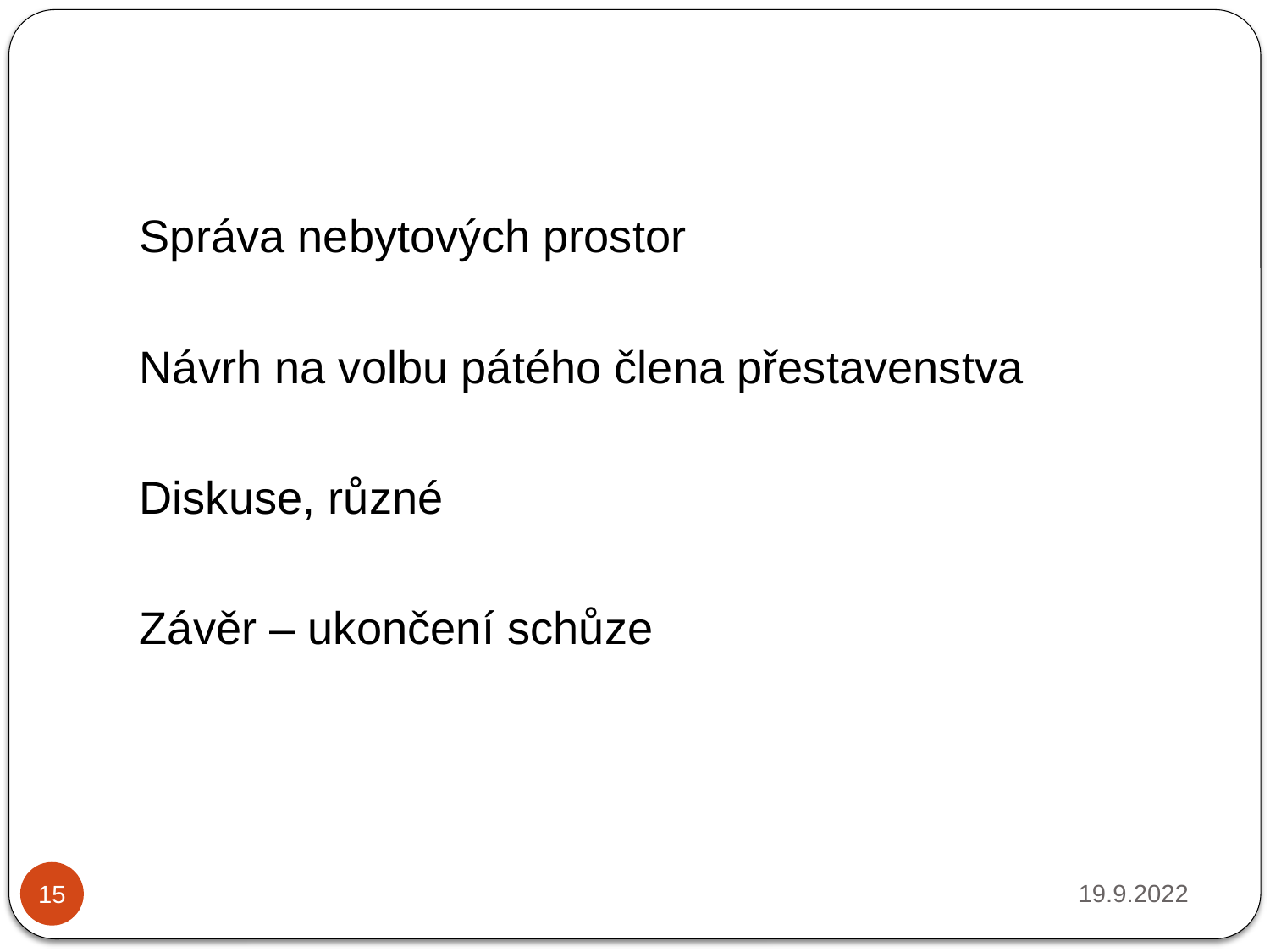

#
Správa nebytových prostor

Návrh na volbu pátého člena přestavenstva

Diskuse, různé

Závěr – ukončení schůze
19.9.2022
15